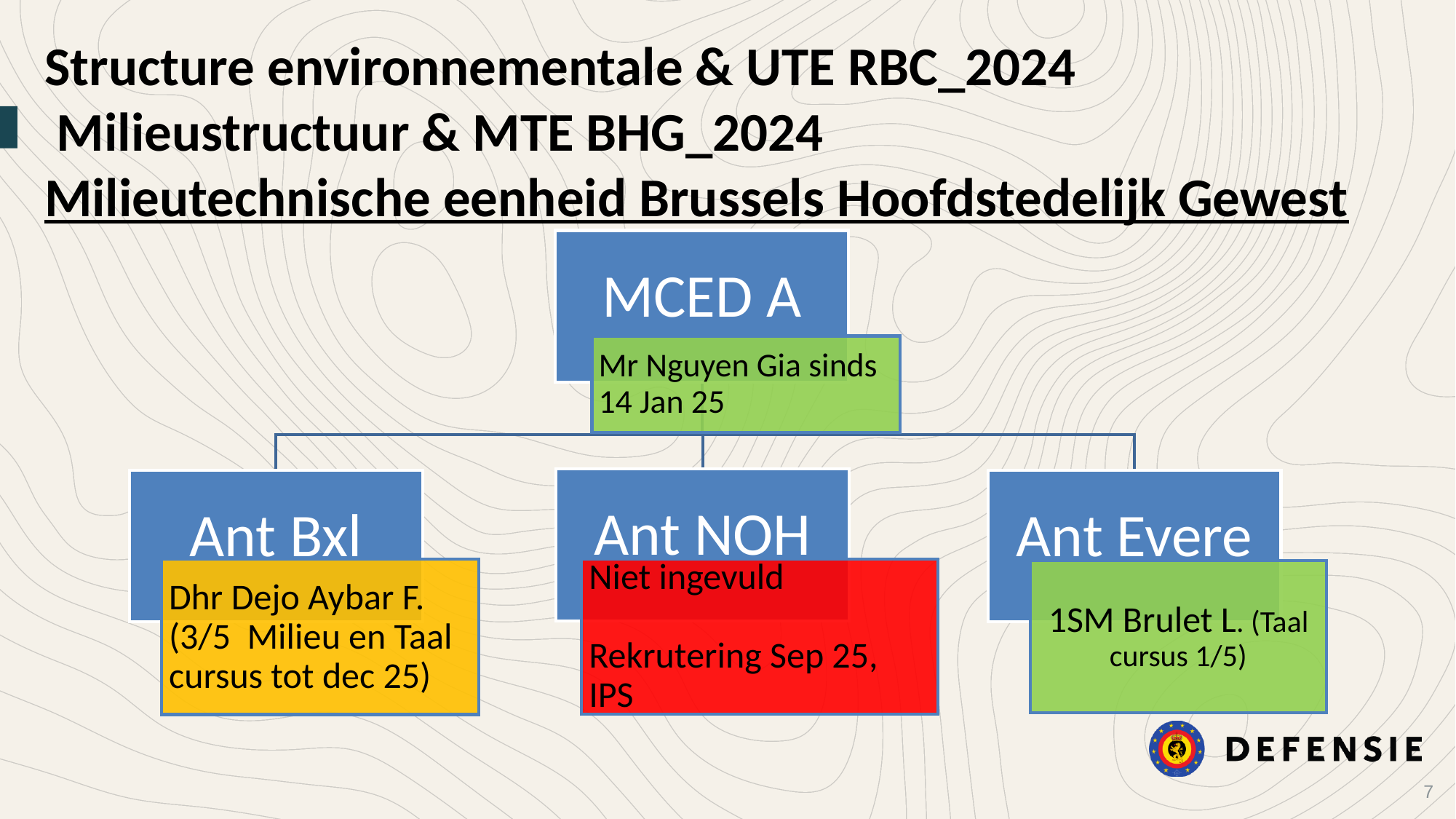

Structure environnementale & UTE RBC_2024
 Milieustructuur & MTE BHG_2024
Milieutechnische eenheid Brussels Hoofdstedelijk Gewest
MCED A
Mr Nguyen Gia sinds 14 Jan 25
Ant Bxl
Dhr Dejo Aybar F. (3/5  Milieu en Taal cursus tot dec 25)
Ant NOH
Niet ingevuld

Rekrutering Sep 25, IPS
Ant Evere
1SM Brulet L. (Taal cursus 1/5)